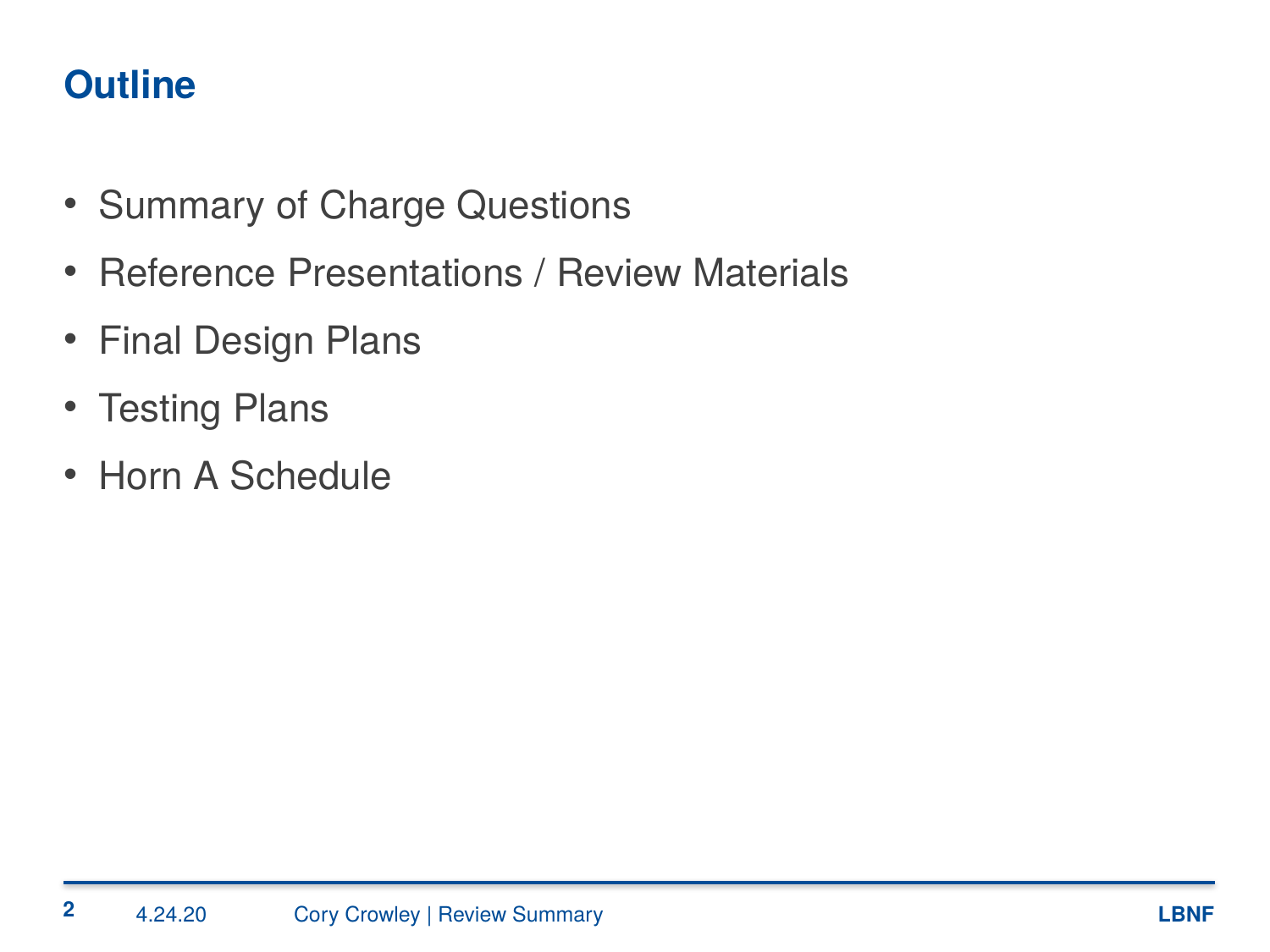

# Outline
Summary of Charge Questions
Reference Presentations / Review Materials
Final Design Plans
Testing Plans
Horn A Schedule
2
4.24.20
Cory Crowley | Review Summary